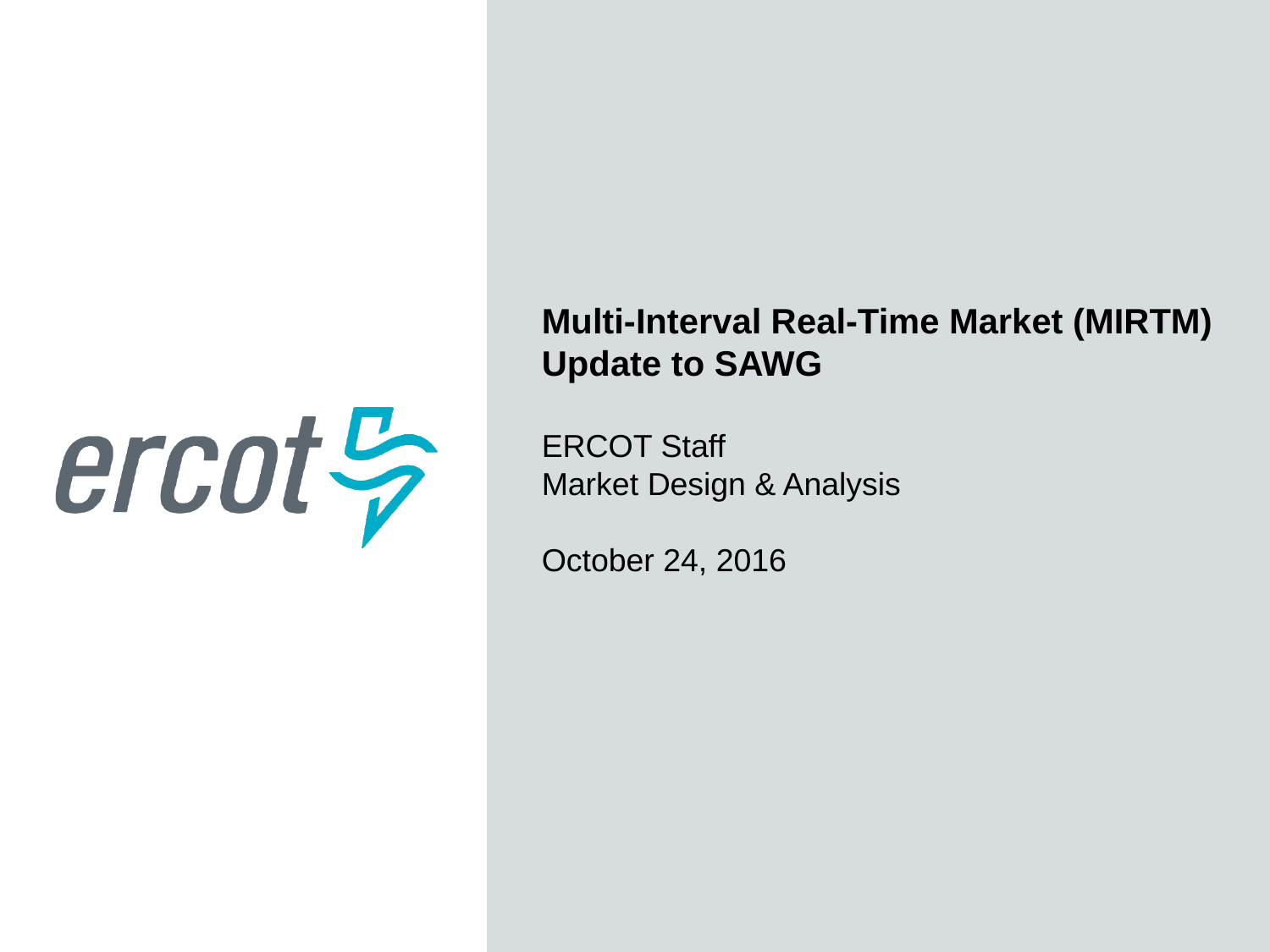

Multi-Interval Real-Time Market (MIRTM)
Update to SAWG

ERCOT Staff
Market Design & Analysis

October 24, 2016